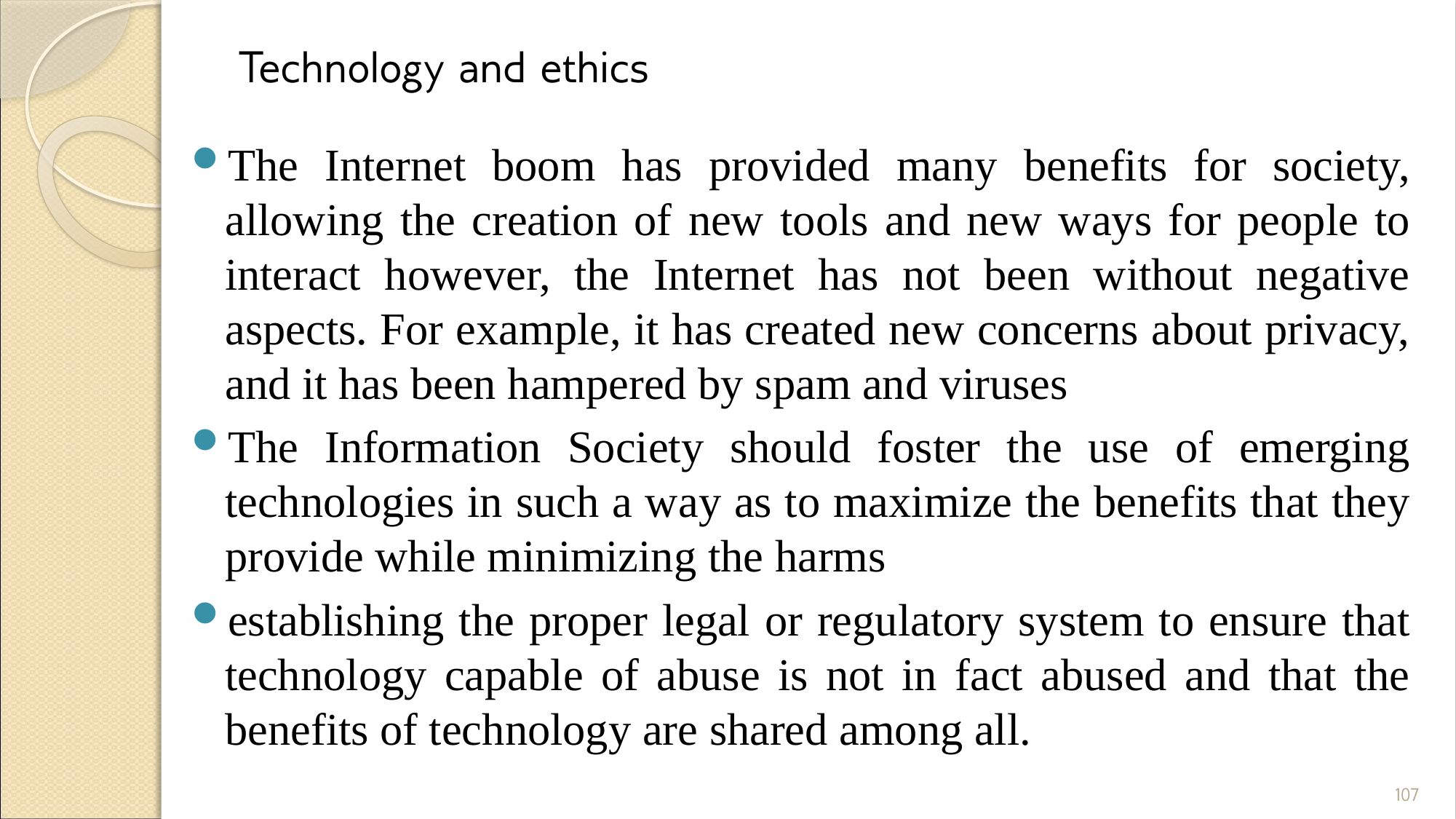

# Technology and ethics
The Internet boom has provided many benefits for society, allowing the creation of new tools and new ways for people to interact however, the Internet has not been without negative aspects. For example, it has created new concerns about privacy, and it has been hampered by spam and viruses
The Information Society should foster the use of emerging technologies in such a way as to maximize the benefits that they provide while minimizing the harms
establishing the proper legal or regulatory system to ensure that technology capable of abuse is not in fact abused and that the benefits of technology are shared among all.
107